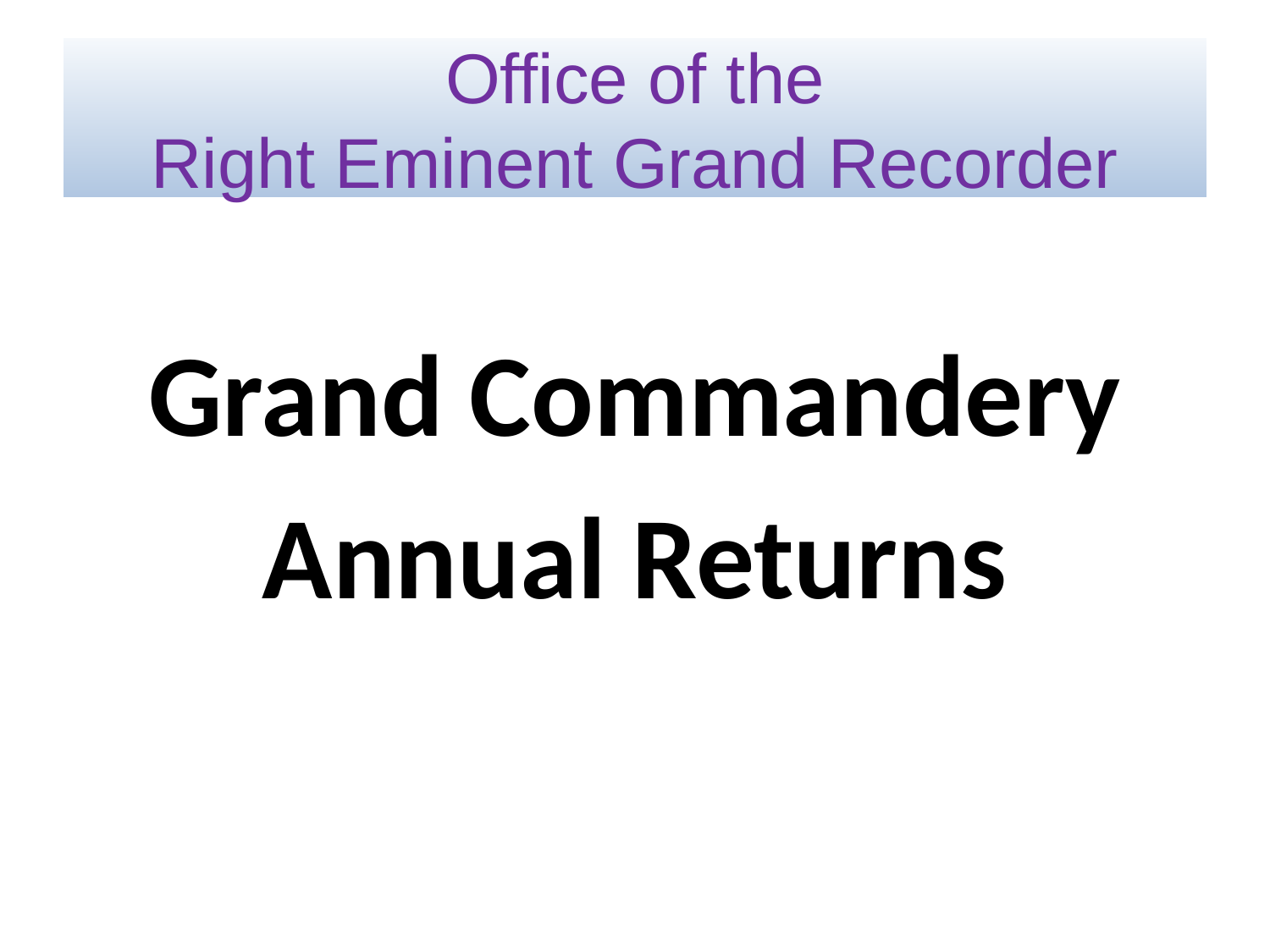

# Office of the Right Eminent Grand Recorder

Grand Commandery
Annual Returns